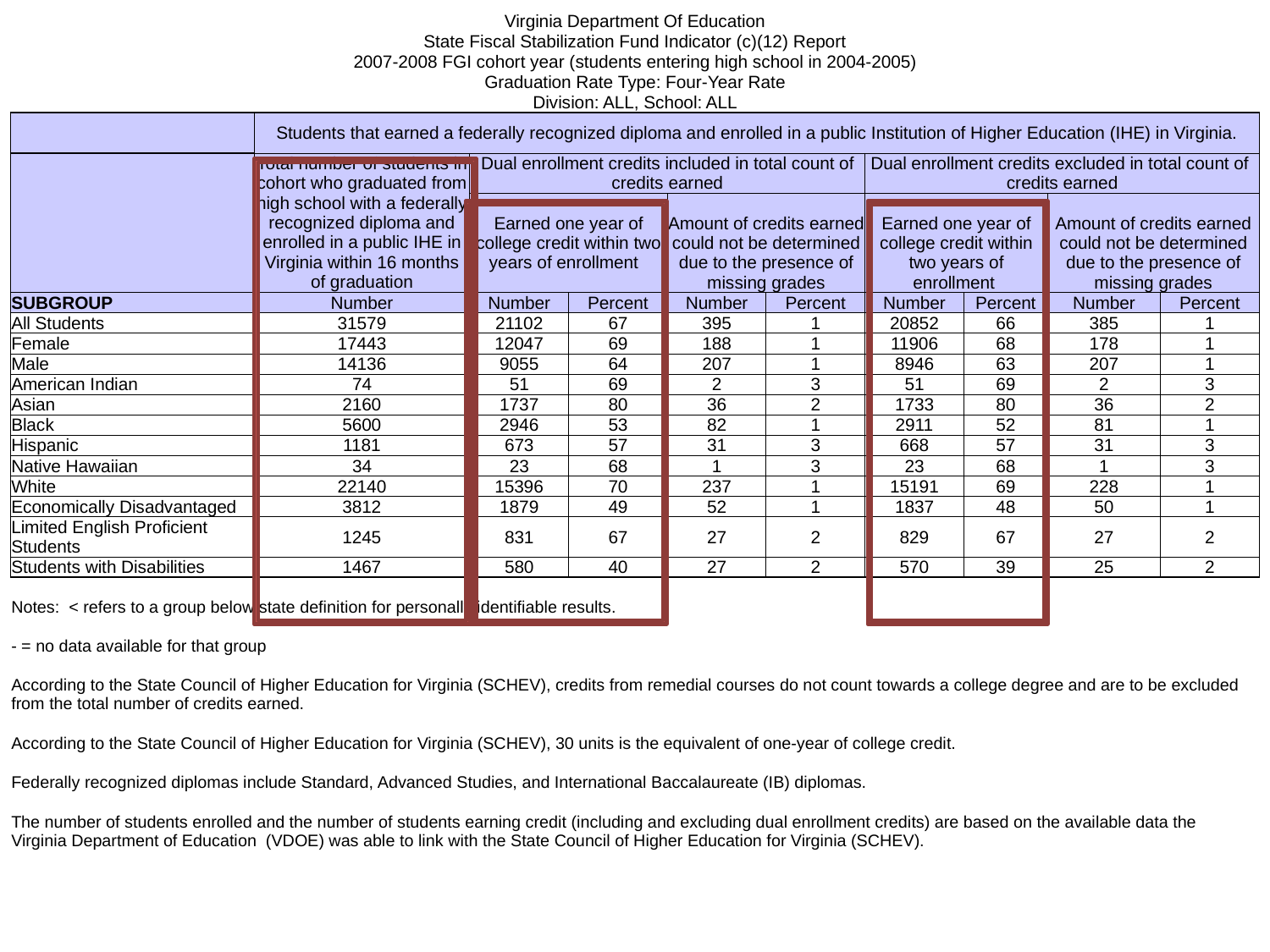

| Virginia Department Of Education |  |  |  |  |  |  |  |  |  |
| --- | --- | --- | --- | --- | --- | --- | --- | --- | --- |
| State Fiscal Stabilization Fund Indicator (c)(12) Report |  |  |  |  |  |  |  |  |  |
| 2007-2008 FGI cohort year (students entering high school in 2004-2005) |  |  |  |  |  |  |  |  |  |
| Graduation Rate Type: Four-Year Rate |  |  |  |  |  |  |  |  |  |
| Division: ALL, School: ALL |  |  |  |  |  |  |  |  |  |
|  | Students that earned a federally recognized diploma and enrolled in a public Institution of Higher Education (IHE) in Virginia. |  |  |  |  |  |  |  |  |
|  |  |  |  |  |  |  |  |  |  |
|  | Total number of students in cohort who graduated from high school with a federally recognized diploma and enrolled in a public IHE in Virginia within 16 months of graduation | Dual enrollment credits included in total count of credits earned |  |  |  | Dual enrollment credits excluded in total count of credits earned |  |  |  |
|  |  | Earned one year of college credit within two years of enrollment |  | Amount of credits earned could not be determined due to the presence of missing grades |  | Earned one year of college credit within two years of enrollment |  | Amount of credits earned could not be determined due to the presence of missing grades |  |
| SUBGROUP | Number | Number | Percent | Number | Percent | Number | Percent | Number | Percent |
| All Students | 31579 | 21102 | 67 | 395 | 1 | 20852 | 66 | 385 | 1 |
| Female | 17443 | 12047 | 69 | 188 | 1 | 11906 | 68 | 178 | 1 |
| Male | 14136 | 9055 | 64 | 207 | 1 | 8946 | 63 | 207 | 1 |
| American Indian | 74 | 51 | 69 | 2 | 3 | 51 | 69 | 2 | 3 |
| Asian | 2160 | 1737 | 80 | 36 | 2 | 1733 | 80 | 36 | 2 |
| Black | 5600 | 2946 | 53 | 82 | 1 | 2911 | 52 | 81 | 1 |
| Hispanic | 1181 | 673 | 57 | 31 | 3 | 668 | 57 | 31 | 3 |
| Native Hawaiian | 34 | 23 | 68 | 1 | 3 | 23 | 68 | 1 | 3 |
| White | 22140 | 15396 | 70 | 237 | 1 | 15191 | 69 | 228 | 1 |
| Economically Disadvantaged | 3812 | 1879 | 49 | 52 | 1 | 1837 | 48 | 50 | 1 |
| Limited English Proficient Students | 1245 | 831 | 67 | 27 | 2 | 829 | 67 | 27 | 2 |
| Students with Disabilities | 1467 | 580 | 40 | 27 | 2 | 570 | 39 | 25 | 2 |
|  |  |  |  |  |  |  |  |  |  |
| Notes: < refers to a group below state definition for personally identifiable results. |  |  |  |  |  |  |  |  |  |
|  |  |  |  |  |  |  |  |  |  |
| - = no data available for that group |  |  |  |  |  |  |  |  |  |
|  |  |  |  |  |  |  |  |  |  |
| According to the State Council of Higher Education for Virginia (SCHEV), credits from remedial courses do not count towards a college degree and are to be excluded from the total number of credits earned. |  |  |  |  |  |  |  |  |  |
|  |  |  |  |  |  |  |  |  |  |
| According to the State Council of Higher Education for Virginia (SCHEV), 30 units is the equivalent of one-year of college credit. |  |  |  |  |  |  |  |  |  |
| Federally recognized diplomas include Standard, Advanced Studies, and International Baccalaureate (IB) diplomas. |  |  |  |  |  |  |  |  |  |
|  |  |  |  |  |  |  |  |  |  |
| The number of students enrolled and the number of students earning credit (including and excluding dual enrollment credits) are based on the available data the Virginia Department of Education (VDOE) was able to link with the State Council of Higher Education for Virginia (SCHEV). |  |  |  |  |  |  |  |  |  |